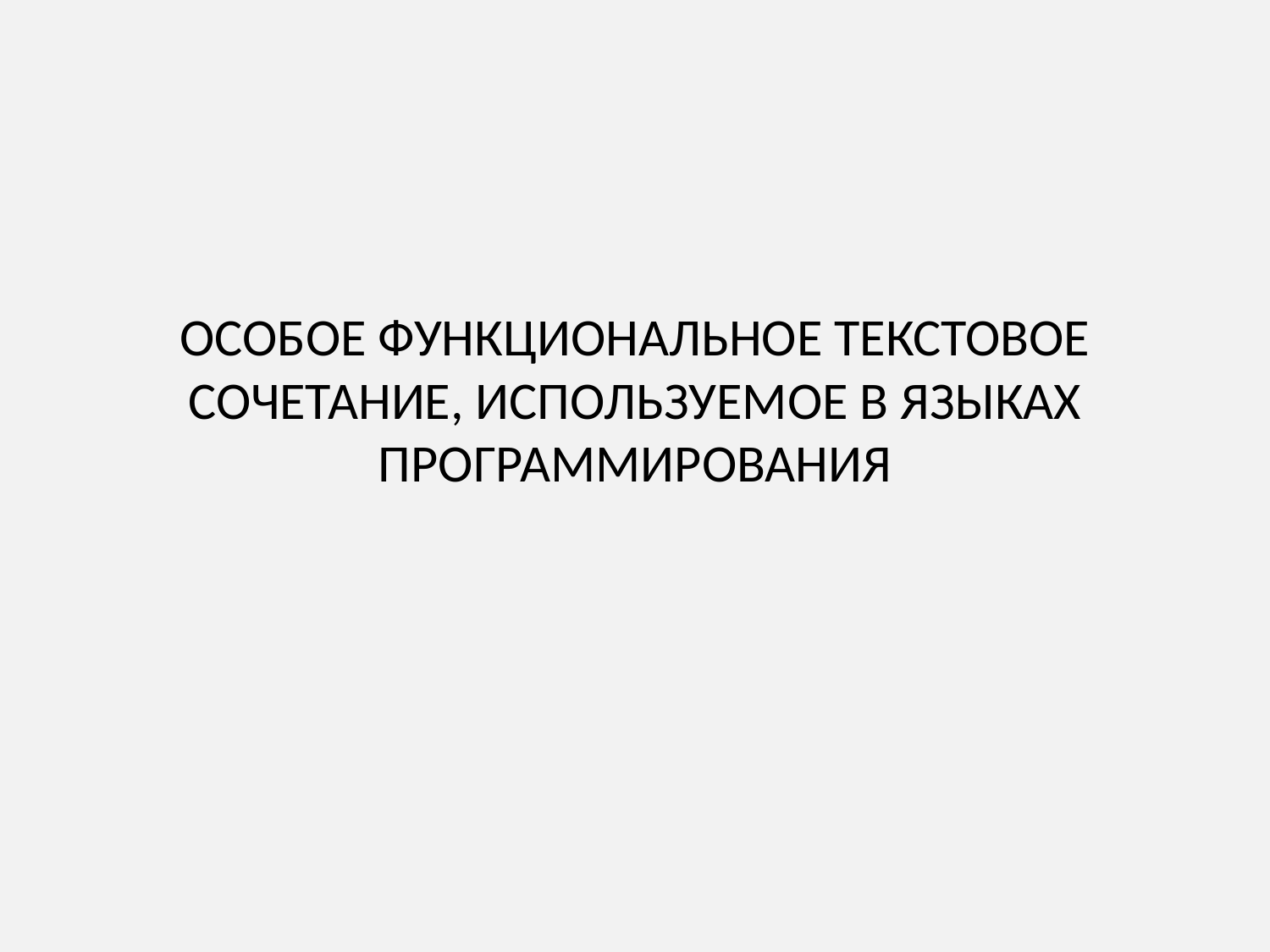

# ОСОБОЕ ФУНКЦИОНАЛЬНОЕ ТЕКСТОВОЕ СОЧЕТАНИЕ, ИСПОЛЬЗУЕМОЕ В ЯЗЫКАХ ПРОГРАММИРОВАНИЯ